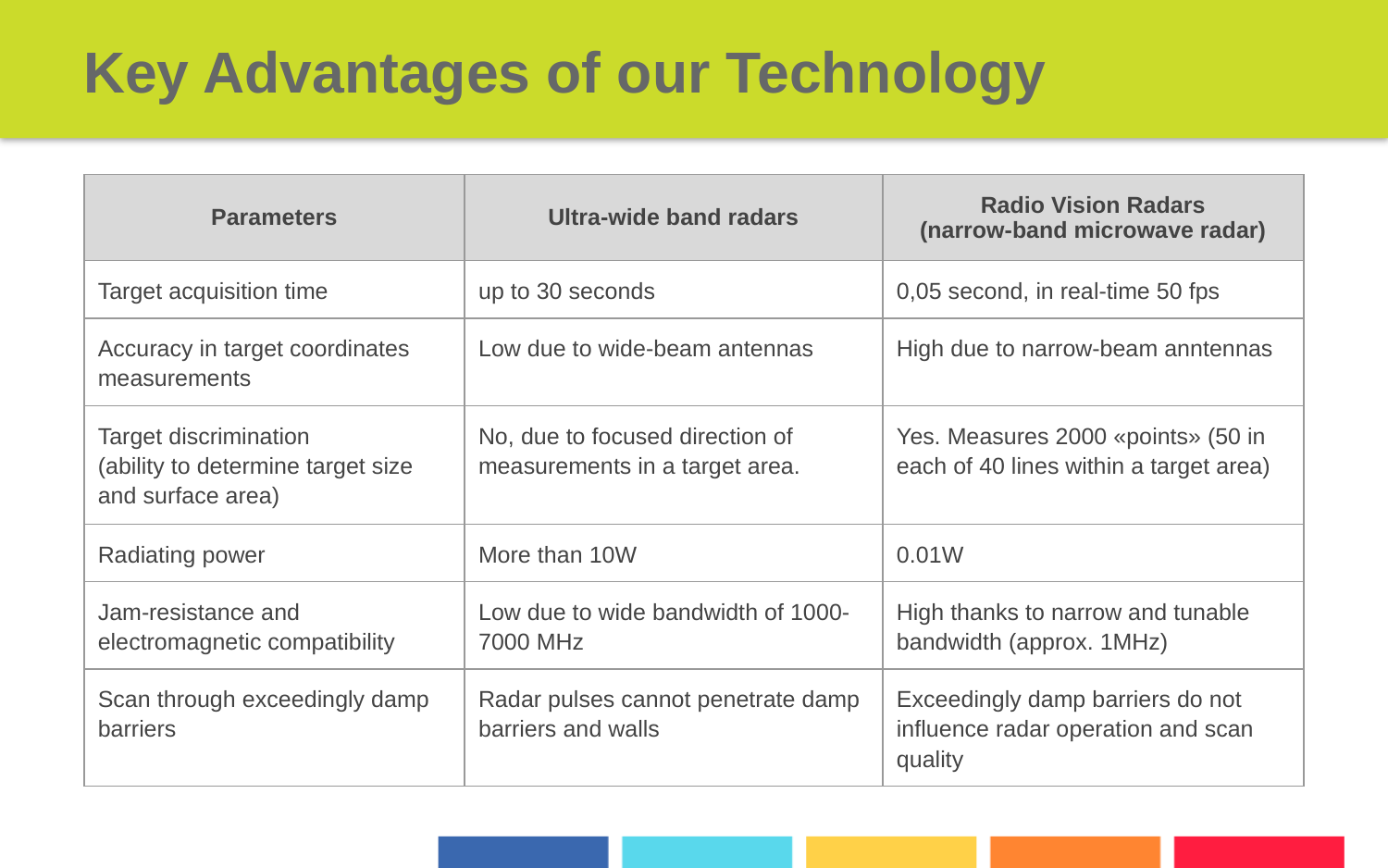

# Key Advantages of our Technology
| Parameters | Ultra-wide band radars | Radio Vision Radars (narrow-band microwave radar) |
| --- | --- | --- |
| Target acquisition time | up to 30 seconds | 0,05 second, in real-time 50 fps |
| Accuracy in target coordinates measurements | Low due to wide-beam antennas | High due to narrow-beam anntennas |
| Target discrimination (ability to determine target size and surface area) | No, due to focused direction of measurements in a target area. | Yes. Measures 2000 «points» (50 in each of 40 lines within a target area) |
| Radiating power | More than 10W | 0.01W |
| Jam-resistance and electromagnetic compatibility | Low due to wide bandwidth of 1000-7000 MHz | High thanks to narrow and tunable bandwidth (approx. 1MHz) |
| Scan through exceedingly damp barriers | Radar pulses cannot penetrate damp barriers and walls | Exceedingly damp barriers do not influence radar operation and scan quality |